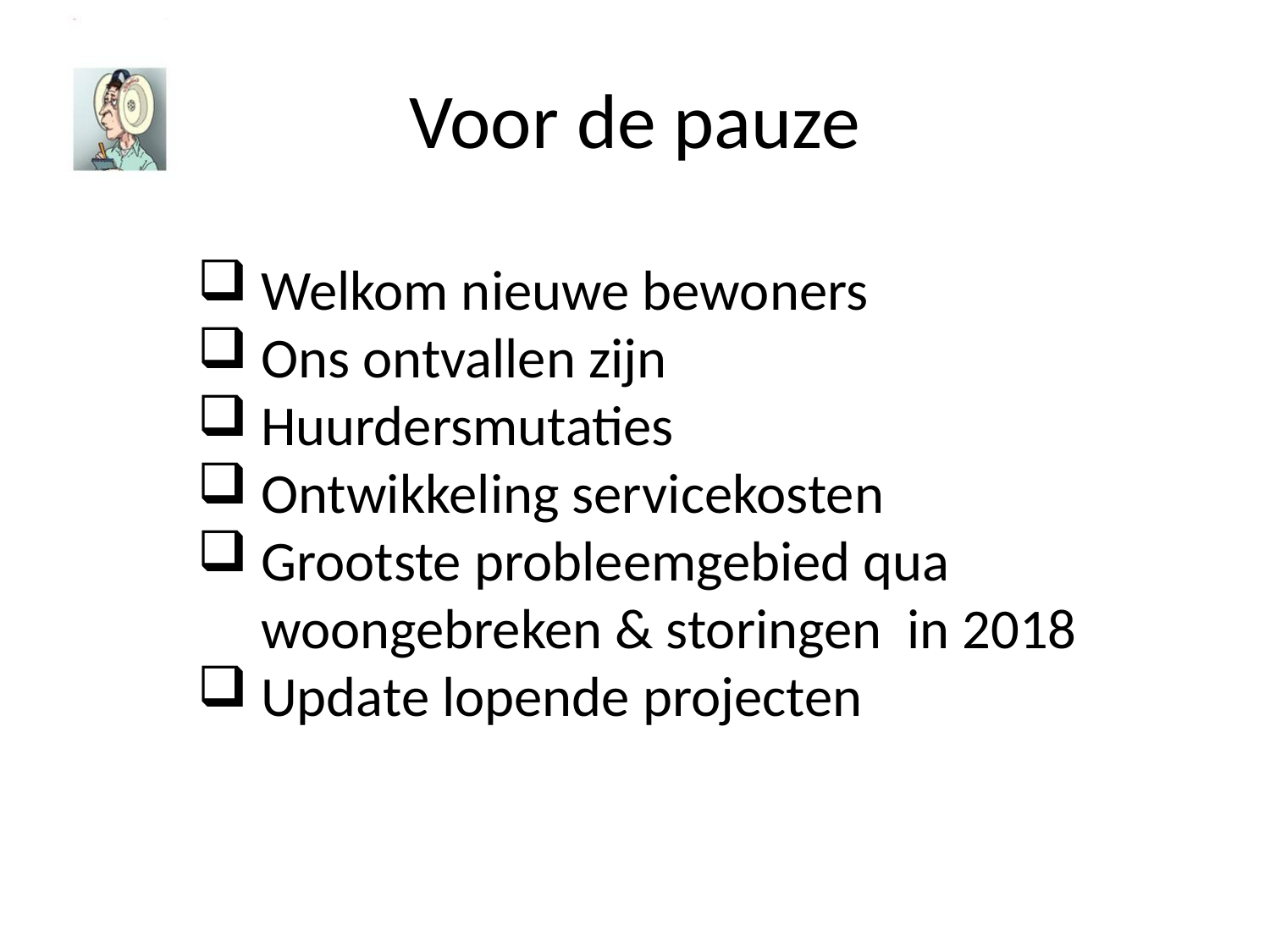

# Voor de pauze
Welkom nieuwe bewoners
Ons ontvallen zijn
Huurdersmutaties
Ontwikkeling servicekosten
Grootste probleemgebied qua woongebreken & storingen  in 2018
Update lopende projecten